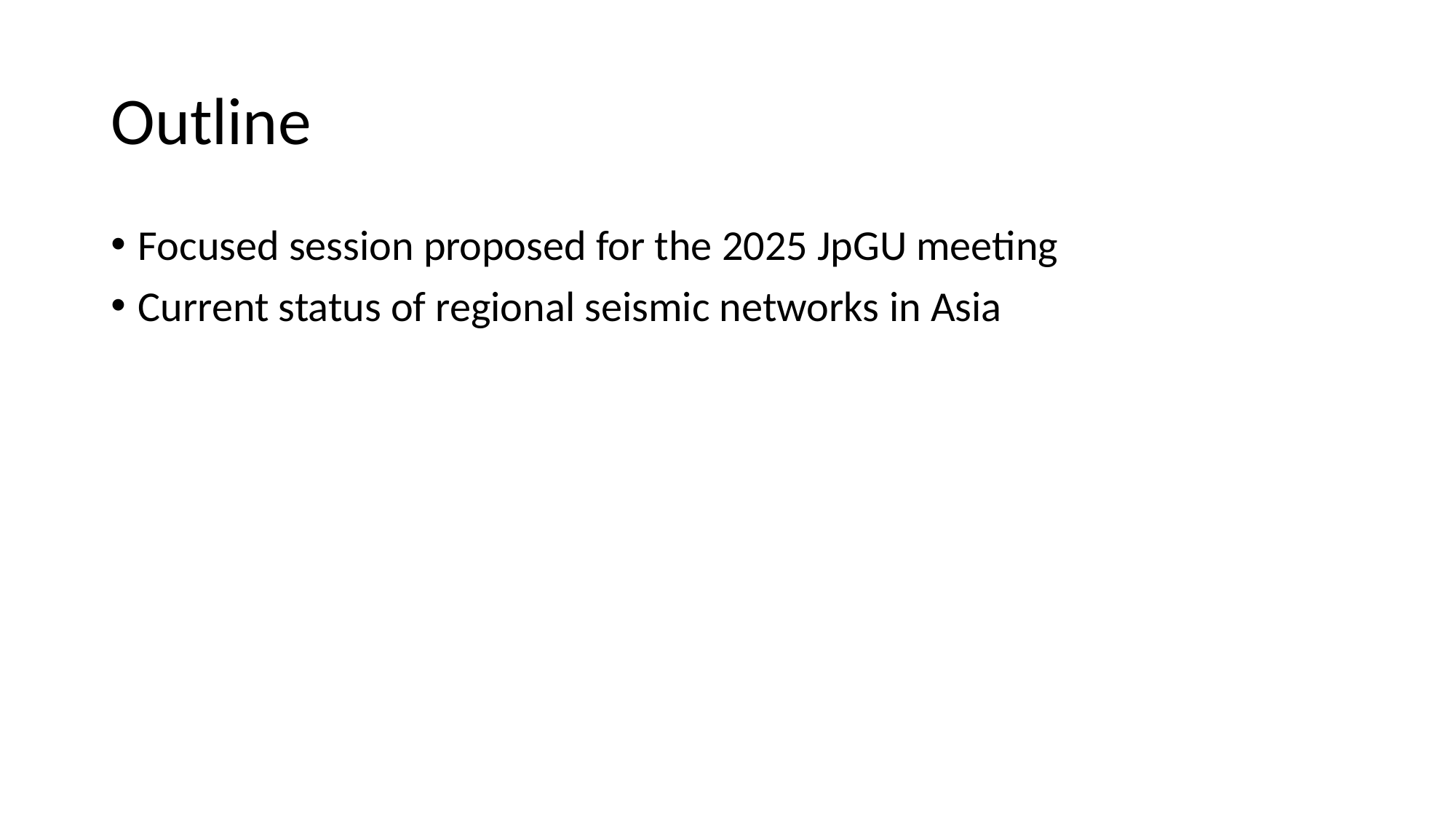

# Outline
Focused session proposed for the 2025 JpGU meeting
Current status of regional seismic networks in Asia